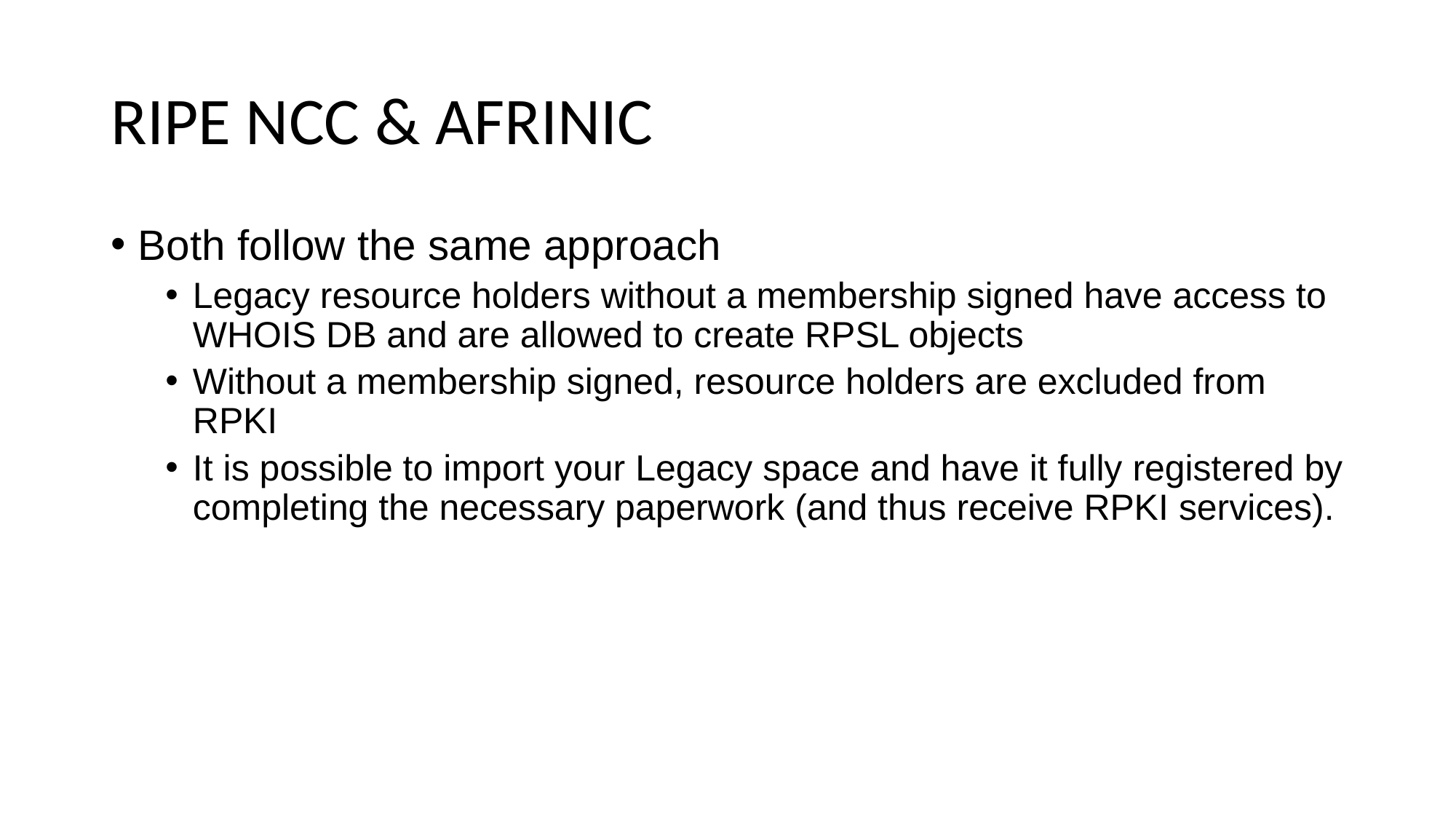

# RIPE NCC & AFRINIC
Both follow the same approach
Legacy resource holders without a membership signed have access to WHOIS DB and are allowed to create RPSL objects
Without a membership signed, resource holders are excluded from RPKI
It is possible to import your Legacy space and have it fully registered by completing the necessary paperwork (and thus receive RPKI services).